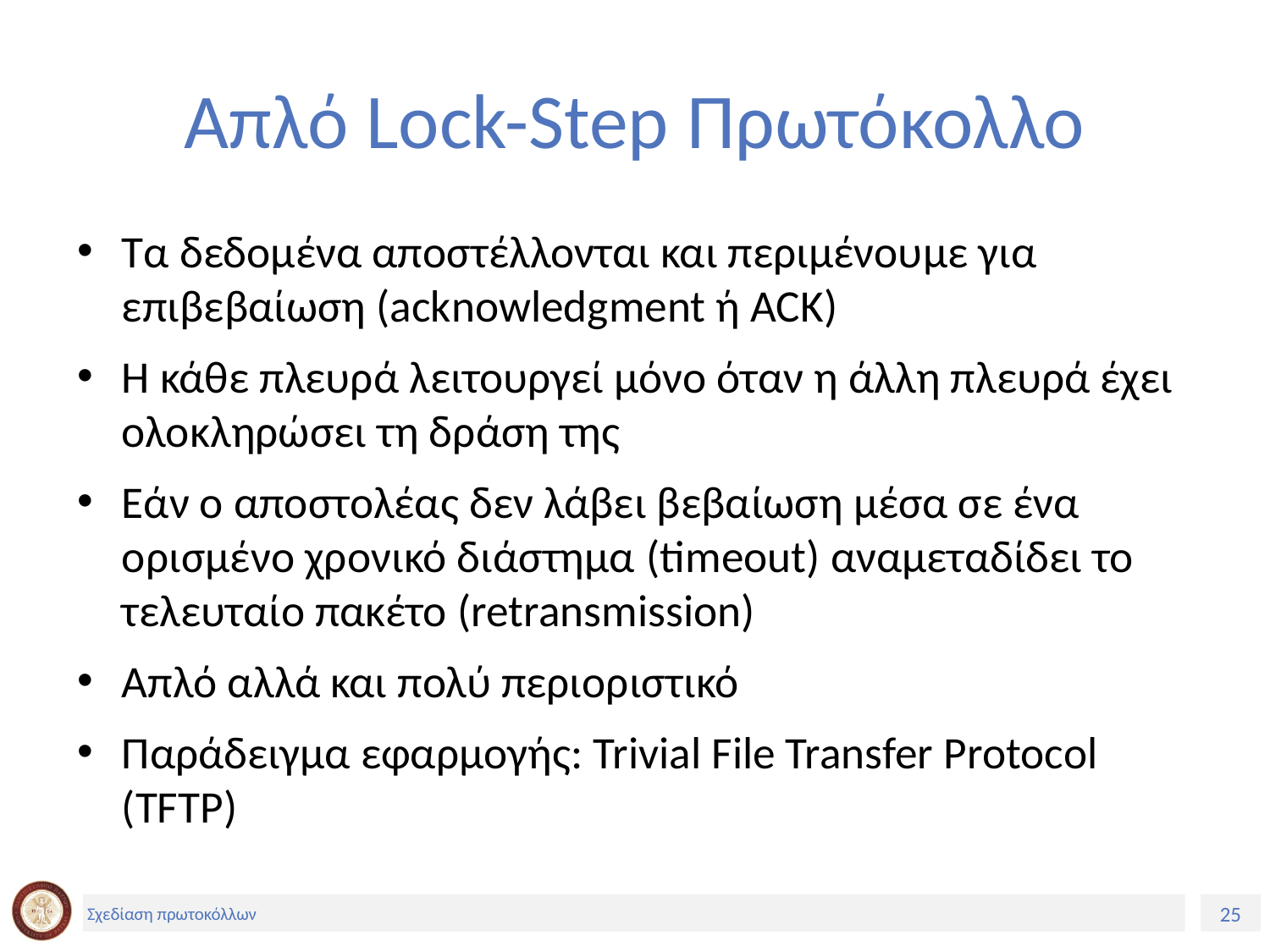

# Απλό Lock-Step Πρωτόκολλο
Τα δεδομένα αποστέλλονται και περιμένουμε για επιβεβαίωση (acknowledgment ή ACK)
H κάθε πλευρά λειτουργεί μόνο όταν η άλλη πλευρά έχει ολοκληρώσει τη δράση της
Εάν ο αποστολέας δεν λάβει βεβαίωση μέσα σε ένα ορισμένο χρονικό διάστημα (timeout) αναμεταδίδει το τελευταίο πακέτο (retransmission)
Απλό αλλά και πολύ περιοριστικό
Παράδειγμα εφαρμογής: Trivial File Transfer Protocol (TFTP)